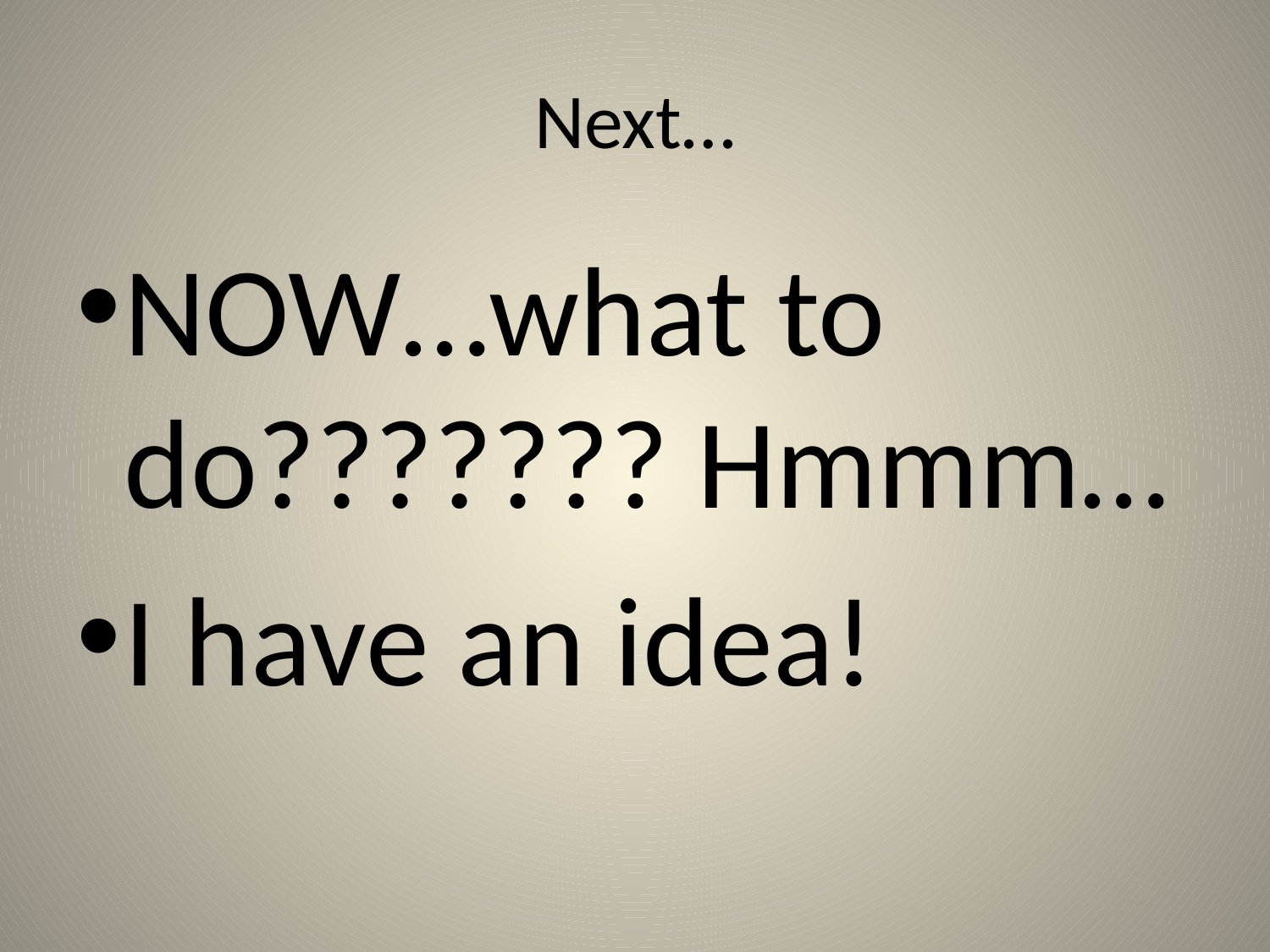

# Next…
NOW…what to do??????? Hmmm…
I have an idea!